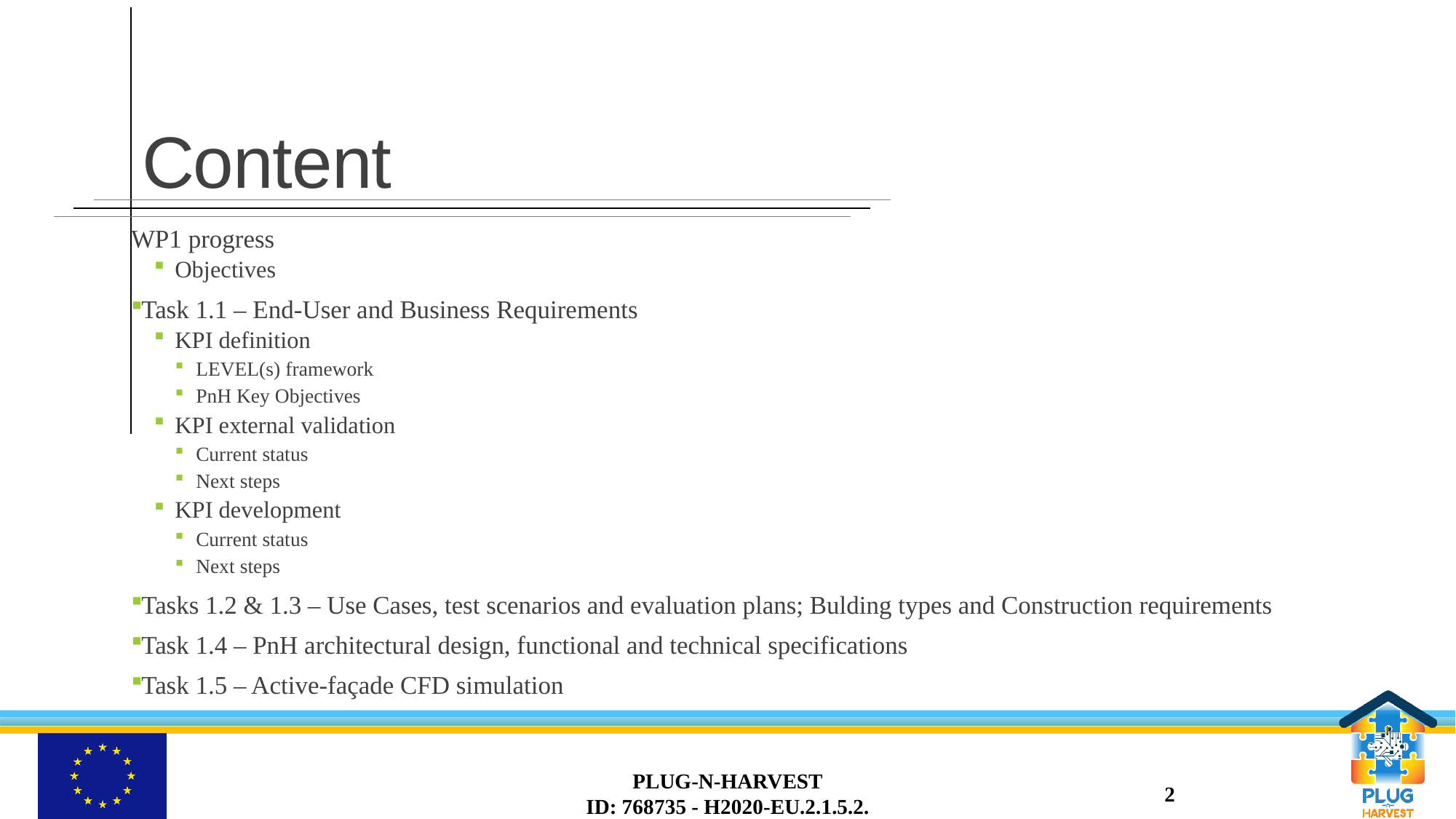

# Content
WP1 progress
Objectives
Task 1.1 – End-User and Business Requirements
KPI definition
LEVEL(s) framework
PnH Key Objectives
KPI external validation
Current status
Next steps
KPI development
Current status
Next steps
Tasks 1.2 & 1.3 – Use Cases, test scenarios and evaluation plans; Bulding types and Construction requirements
Task 1.4 – PnH architectural design, functional and technical specifications
Task 1.5 – Active-façade CFD simulation
PLUG-N-HARVEST
ID: 768735 - H2020-EU.2.1.5.2.
2